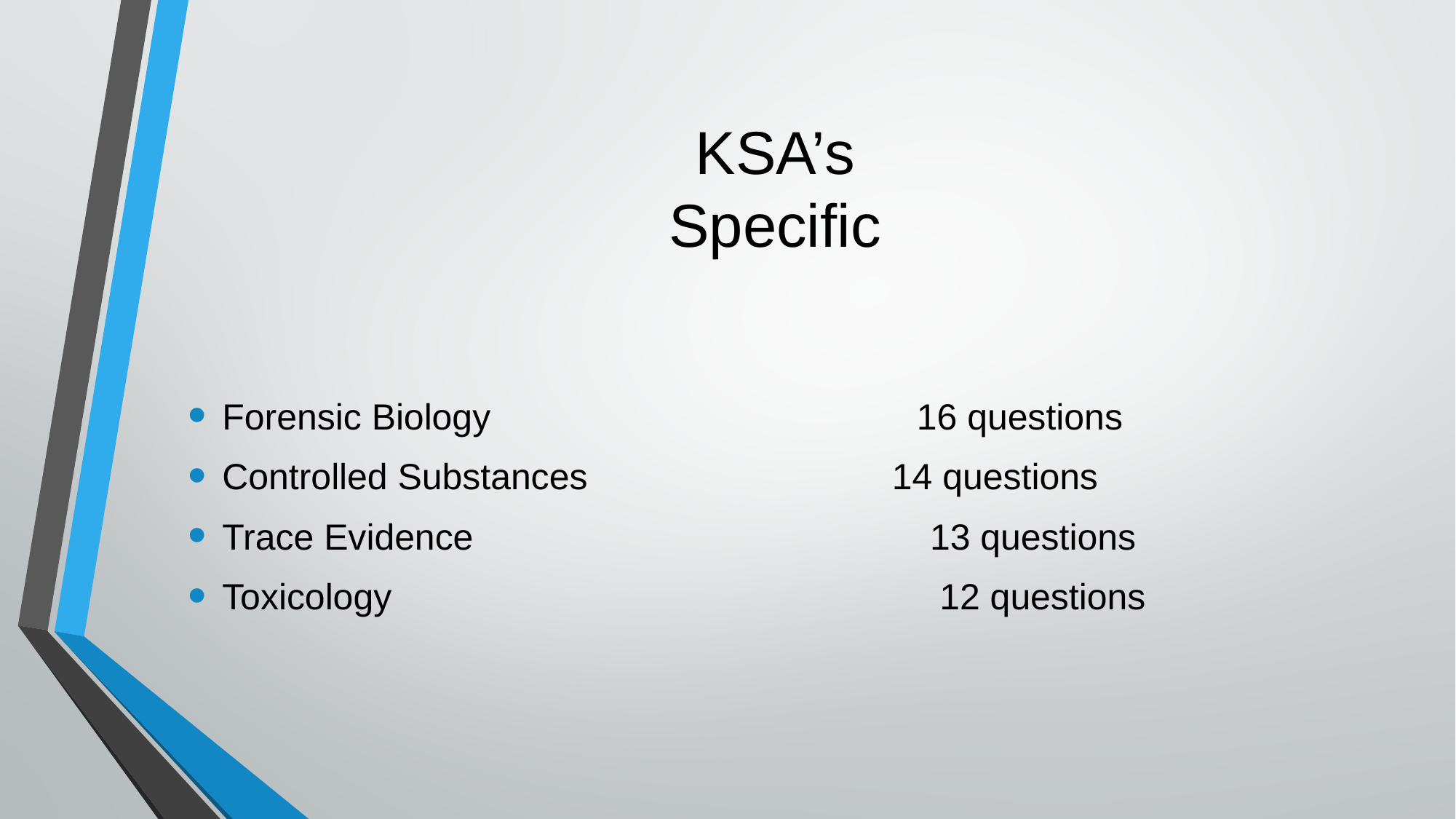

# KSA’s Specific
Forensic Biology                                          16 questions
Controlled Substances                              14 questions
Trace Evidence                                             13 questions
Toxicology                                                      12 questions